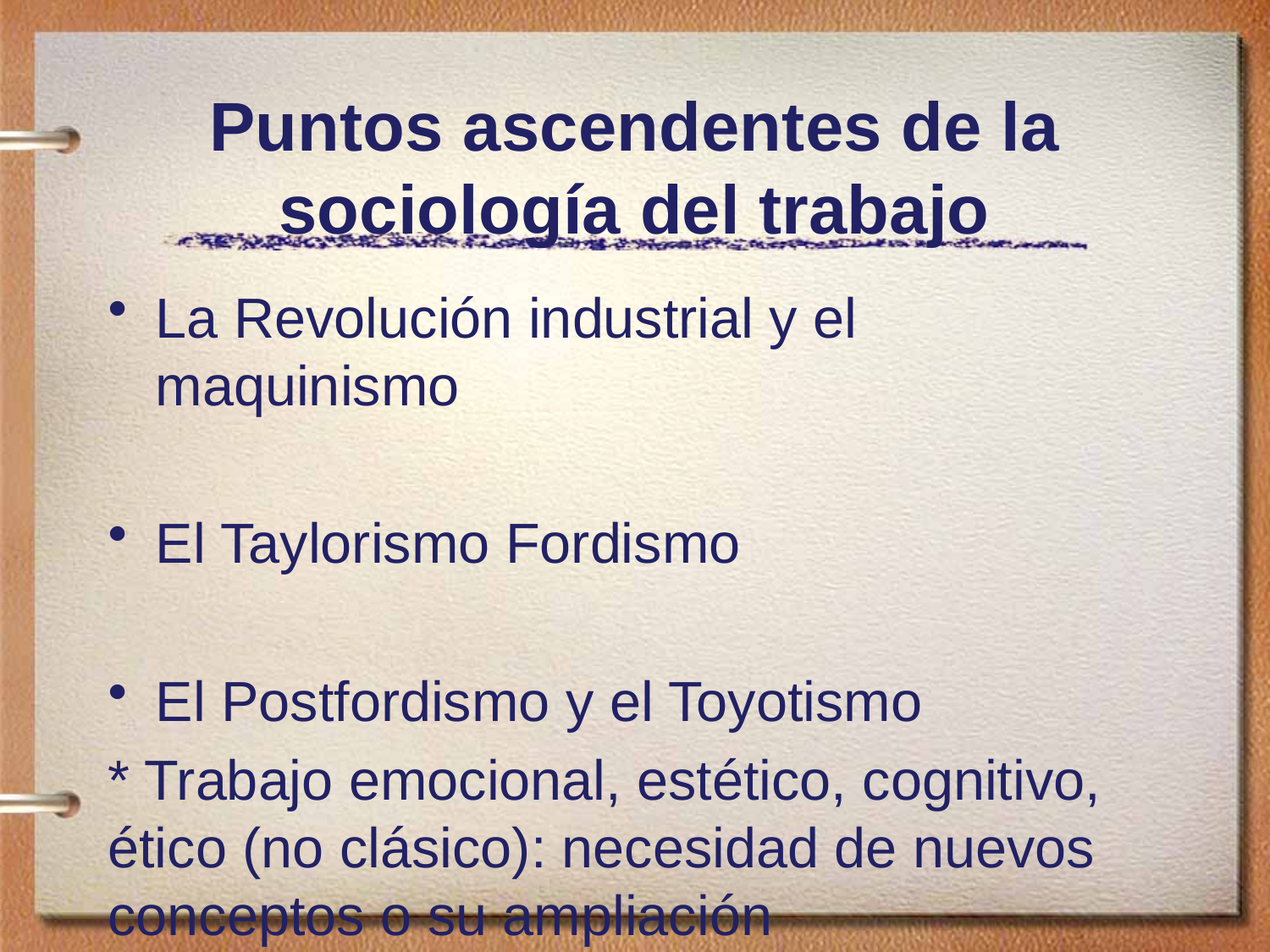

# Puntos ascendentes de la sociología del trabajo
La Revolución industrial y el maquinismo

El Taylorismo Fordismo

El Postfordismo y el Toyotismo
* Trabajo emocional, estético, cognitivo, ético (no clásico): necesidad de nuevos conceptos o su ampliación